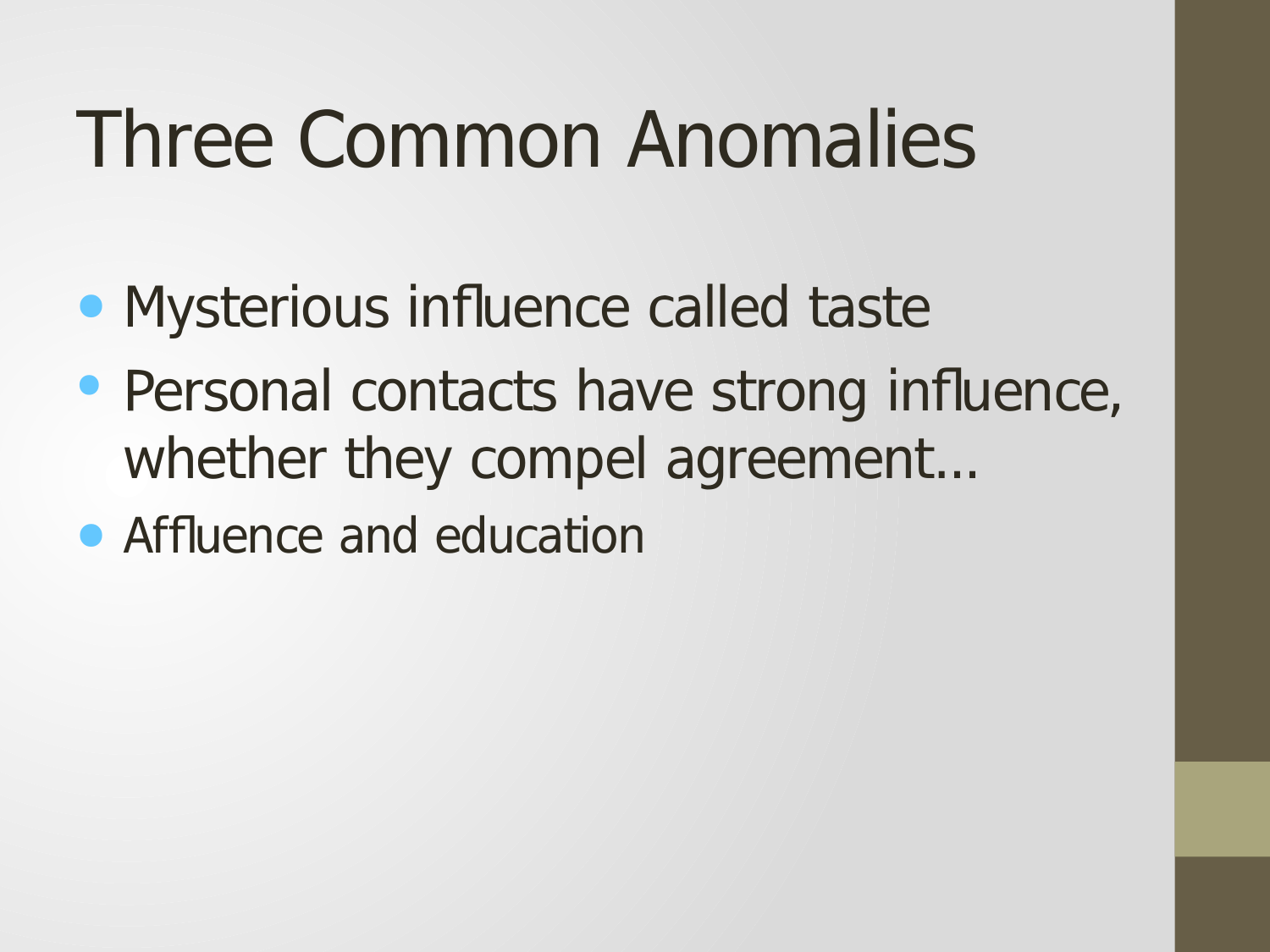

Three
Common
Anomalies
•
•
Mysterious influence called taste
Personal contacts have strong influence, whether they compel agreement…
Affluence and education
•